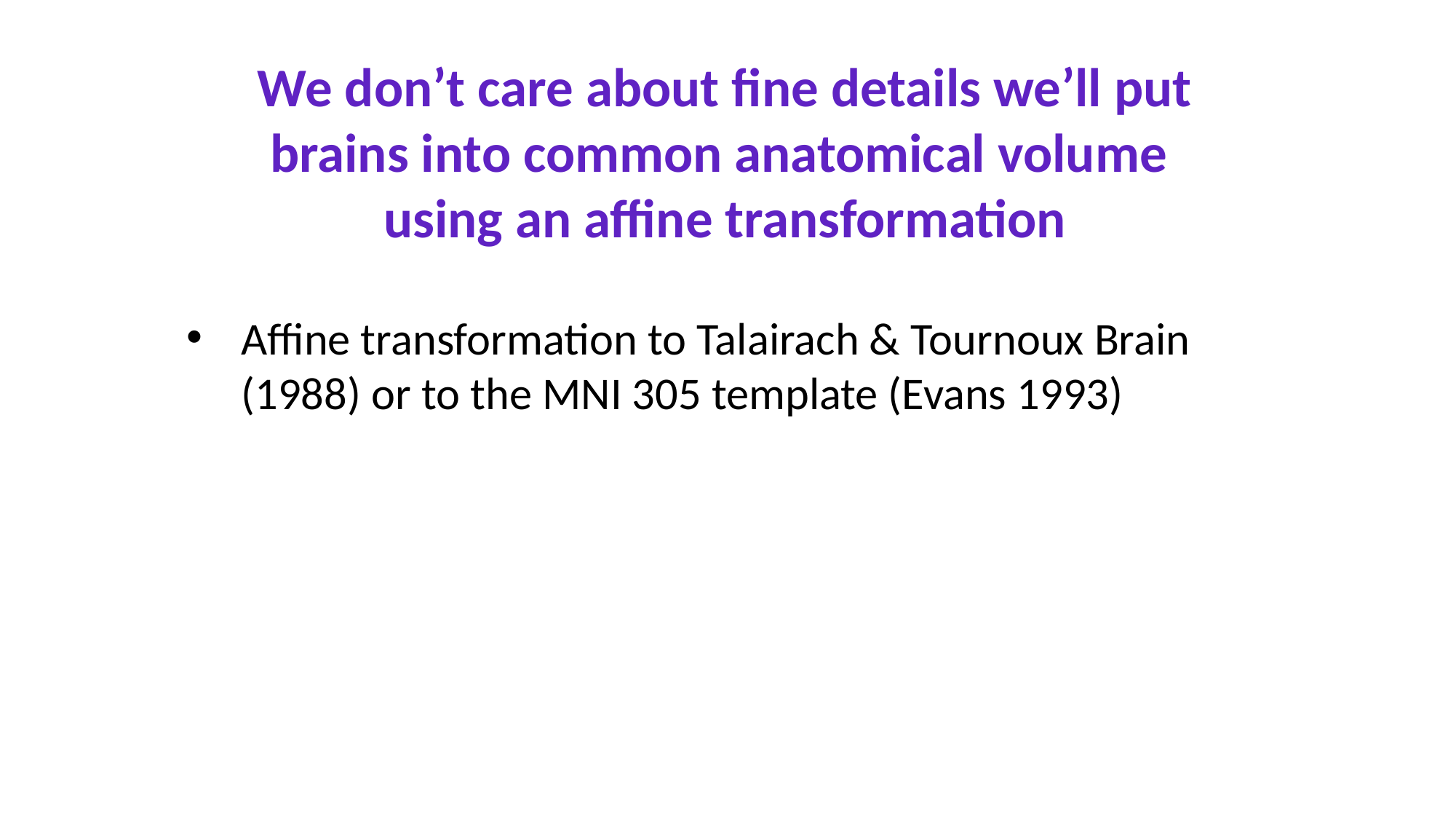

We don’t care about fine details we’ll put brains into common anatomical volume
using an affine transformation
Affine transformation to Talairach & Tournoux Brain (1988) or to the MNI 305 template (Evans 1993)